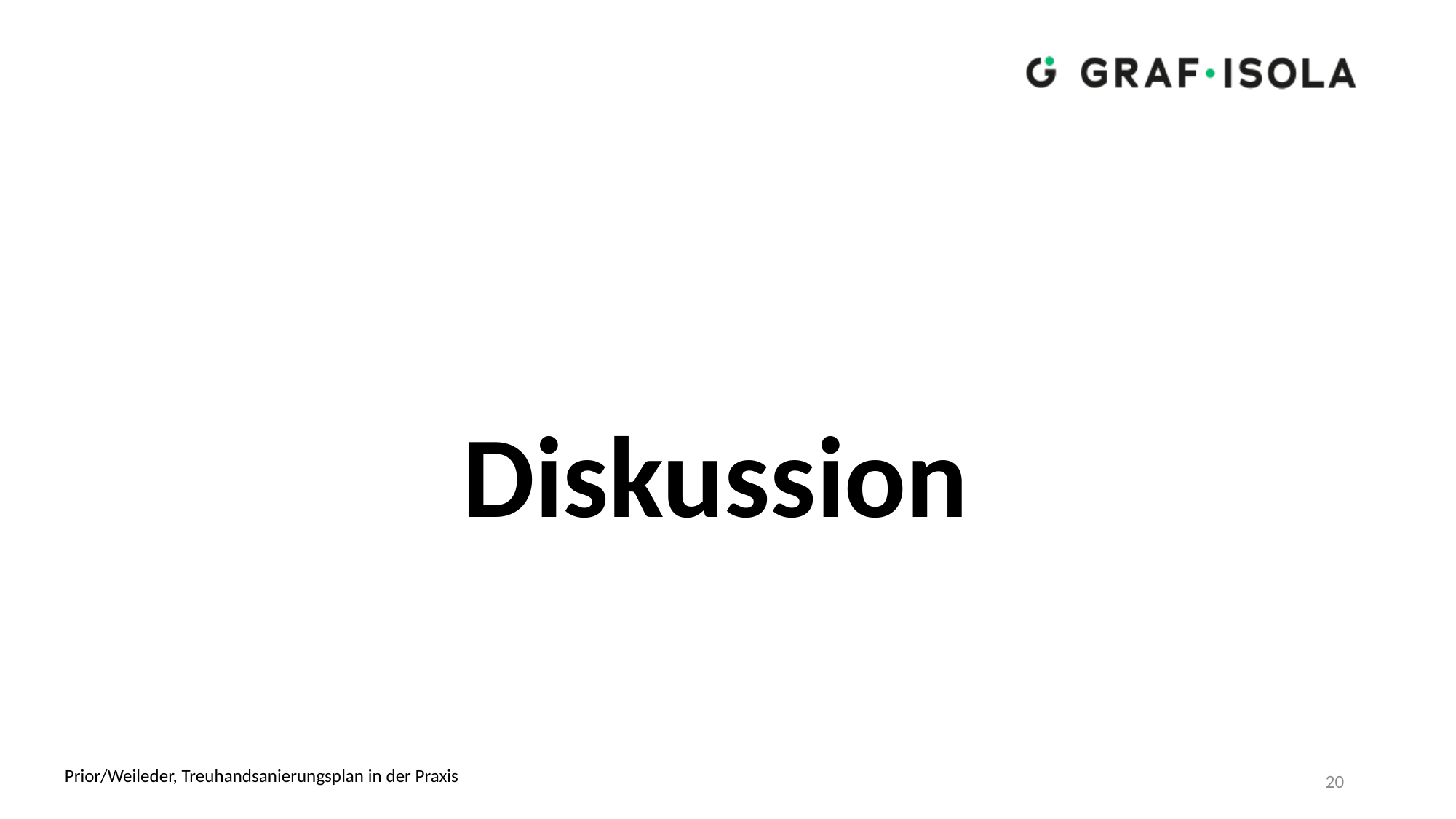

Diskussion
Prior/Weileder, Treuhandsanierungsplan in der Praxis
20